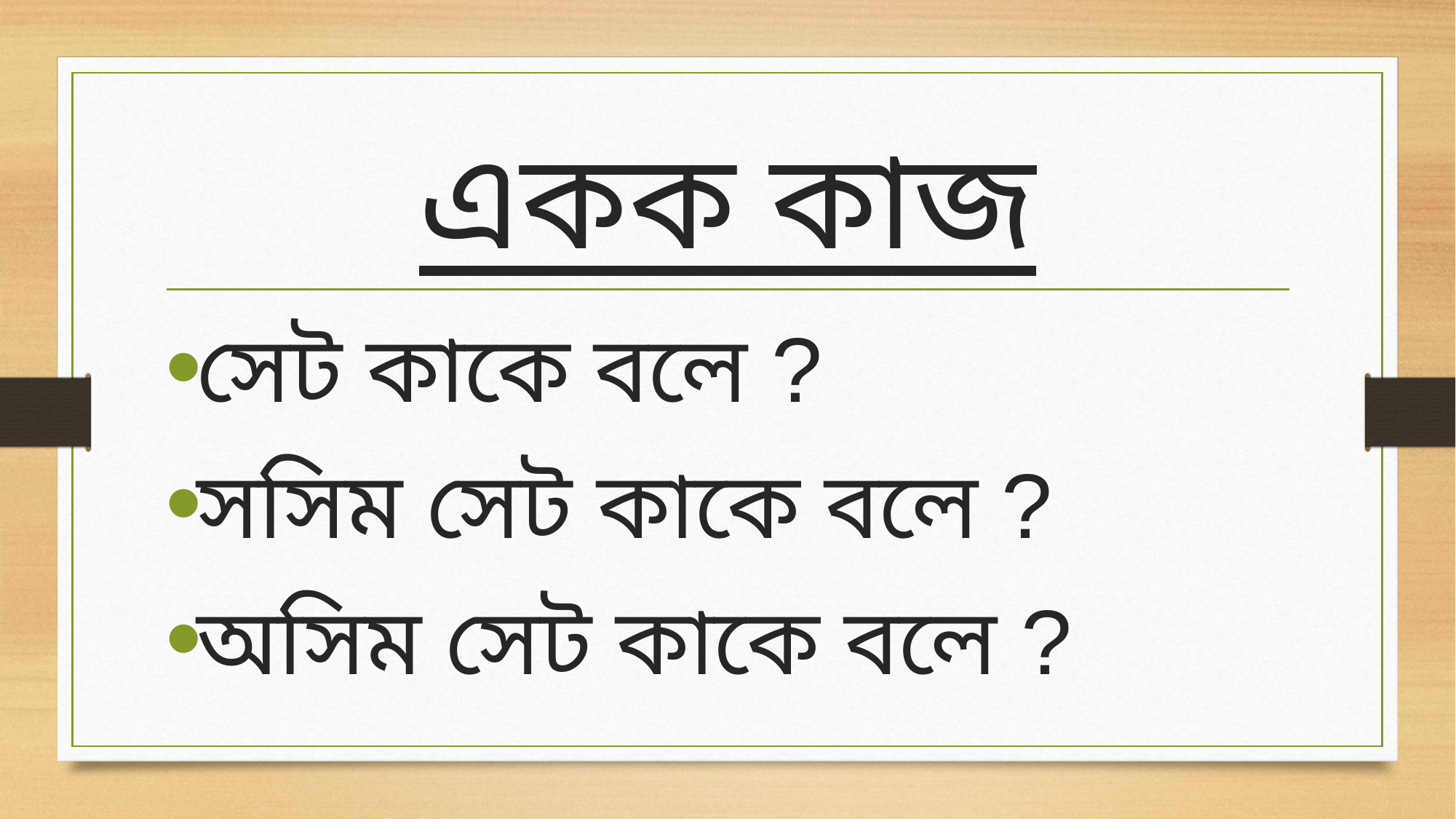

# একক কাজ
সেট কাকে বলে ?
সসিম সেট কাকে বলে ?
অসিম সেট কাকে বলে ?